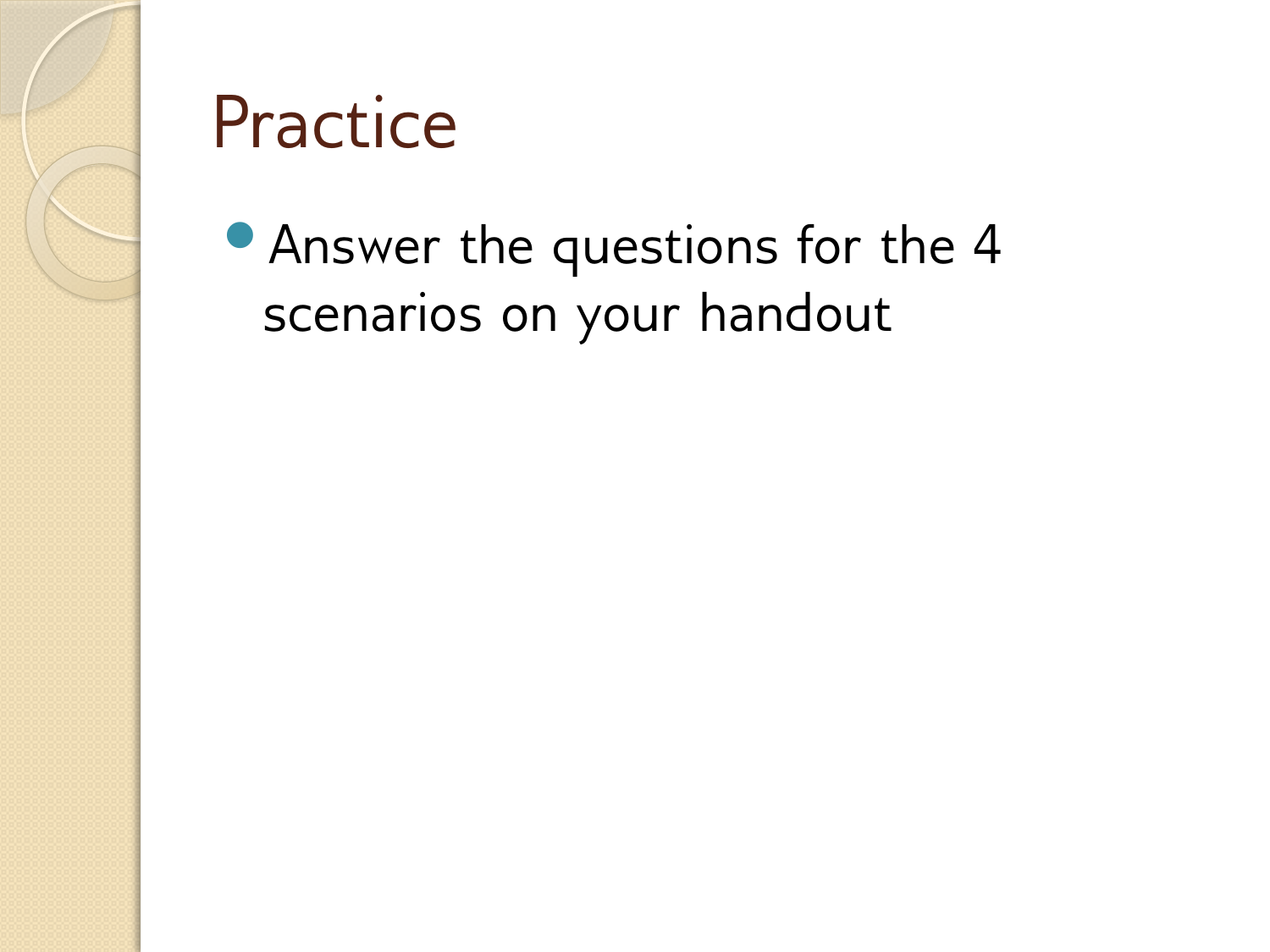

# Practice
Answer the questions for the 4 scenarios on your handout